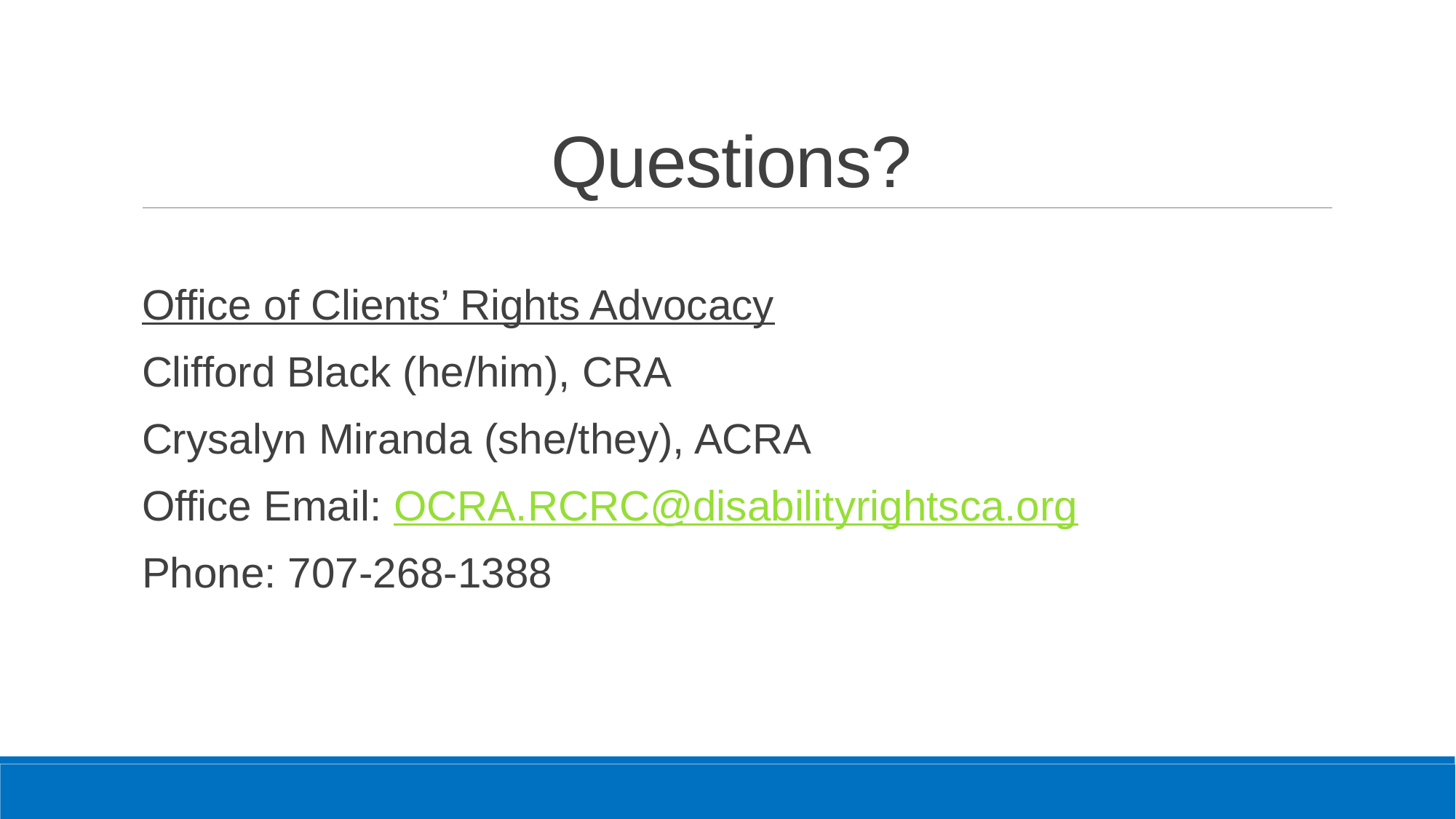

# Questions?

Office of Clients’ Rights Advocacy
Clifford Black (he/him), CRA
Crysalyn Miranda (she/they), ACRA
Office Email: OCRA.RCRC@disabilityrightsca.org
Phone: 707-268-1388